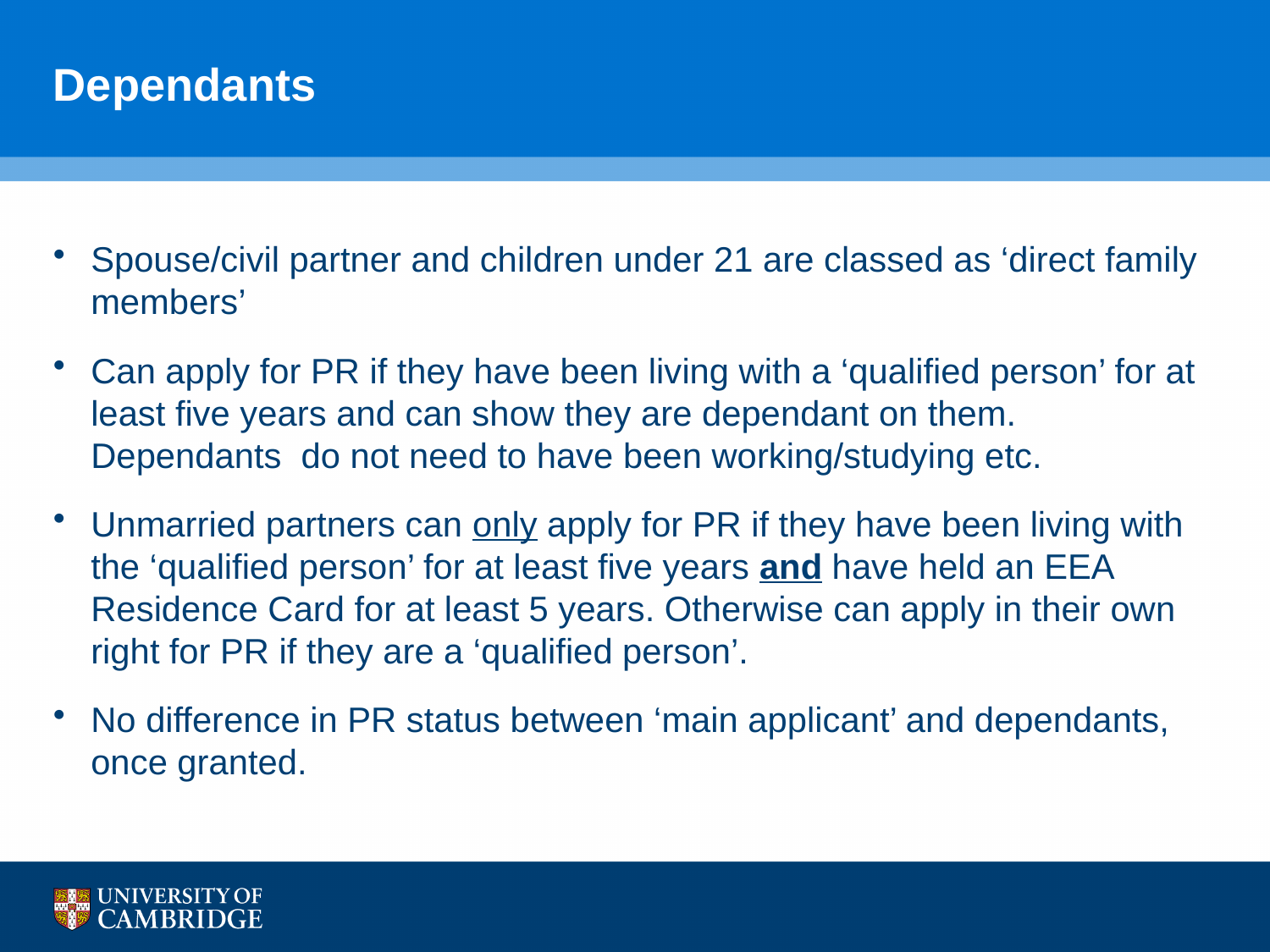

# Dependants
Spouse/civil partner and children under 21 are classed as ‘direct family members’
Can apply for PR if they have been living with a ‘qualified person’ for at least five years and can show they are dependant on them. Dependants  do not need to have been working/studying etc.
Unmarried partners can only apply for PR if they have been living with the ‘qualified person’ for at least five years and have held an EEA Residence Card for at least 5 years. Otherwise can apply in their own right for PR if they are a ‘qualified person’.
No difference in PR status between ‘main applicant’ and dependants, once granted.